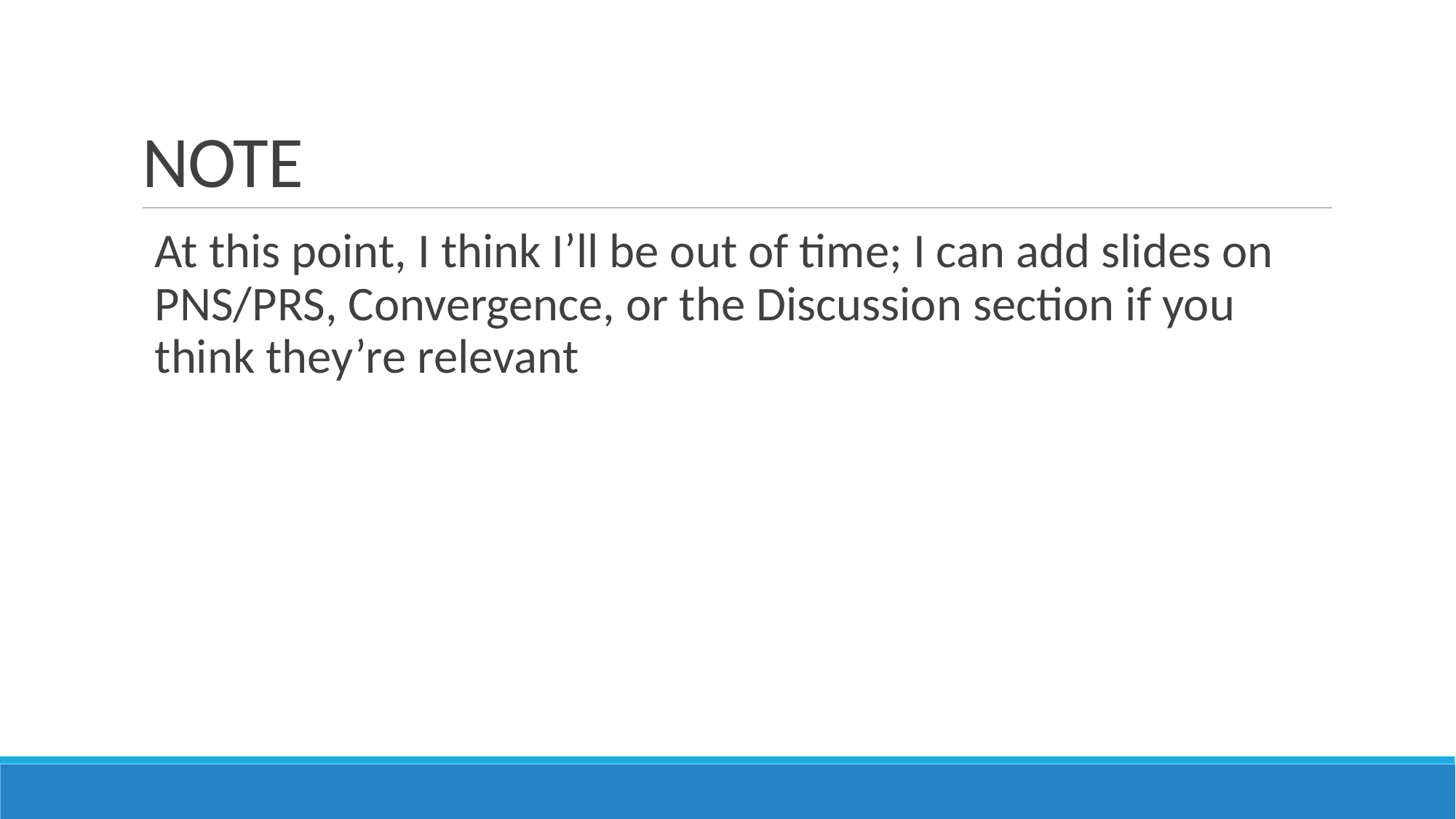

# NOTE
At this point, I think I’ll be out of time; I can add slides on PNS/PRS, Convergence, or the Discussion section if you think they’re relevant